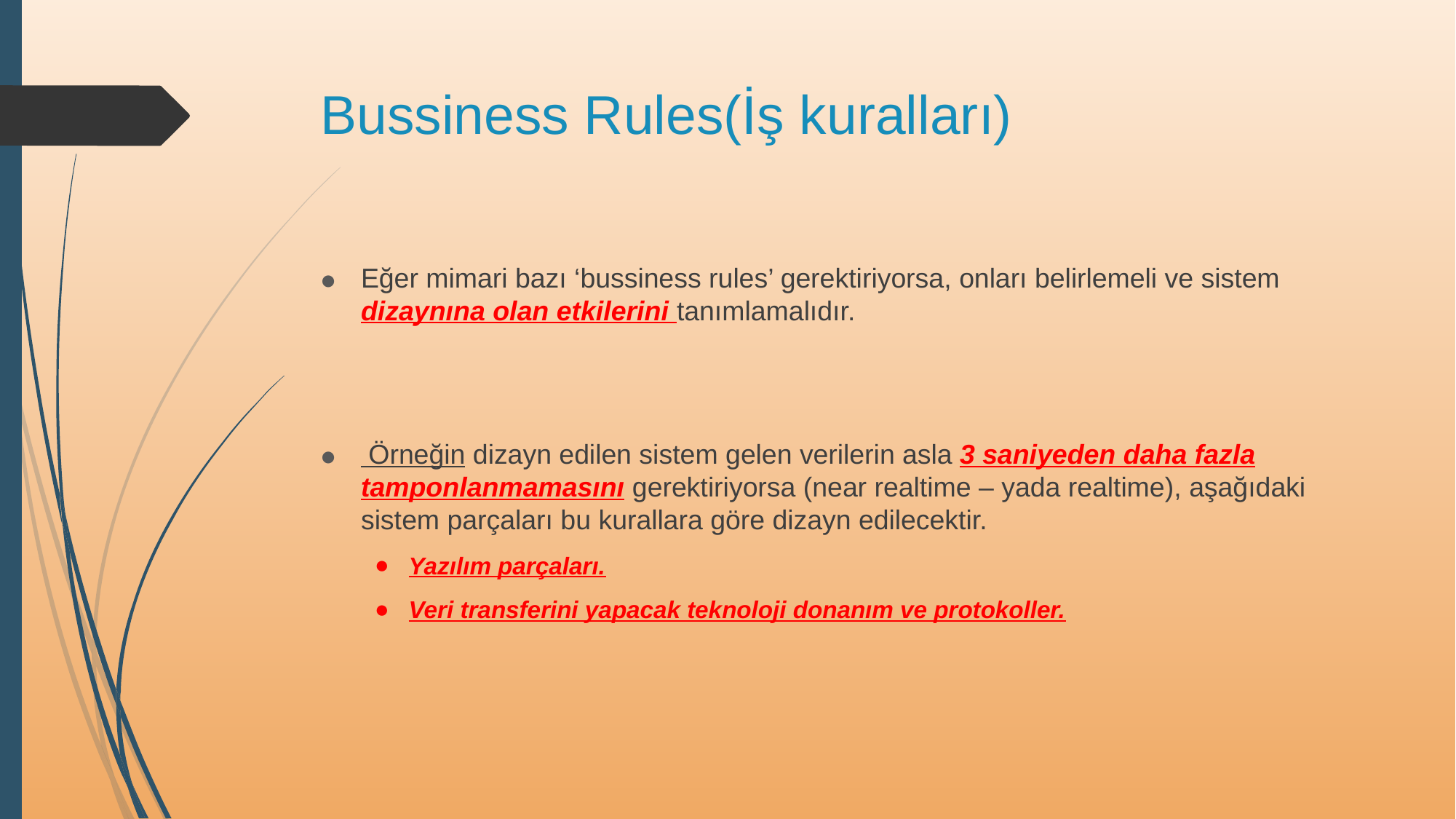

Bussiness Rules(İş kuralları)
Eğer mimari bazı ‘bussiness rules’ gerektiriyorsa, onları belirlemeli ve sistem dizaynına olan etkilerini tanımlamalıdır.

 Örneğin dizayn edilen sistem gelen verilerin asla 3 saniyeden daha fazla tamponlanmamasını gerektiriyorsa (near realtime – yada realtime), aşağıdaki sistem parçaları bu kurallara göre dizayn edilecektir.
Yazılım parçaları.
Veri transferini yapacak teknoloji donanım ve protokoller.